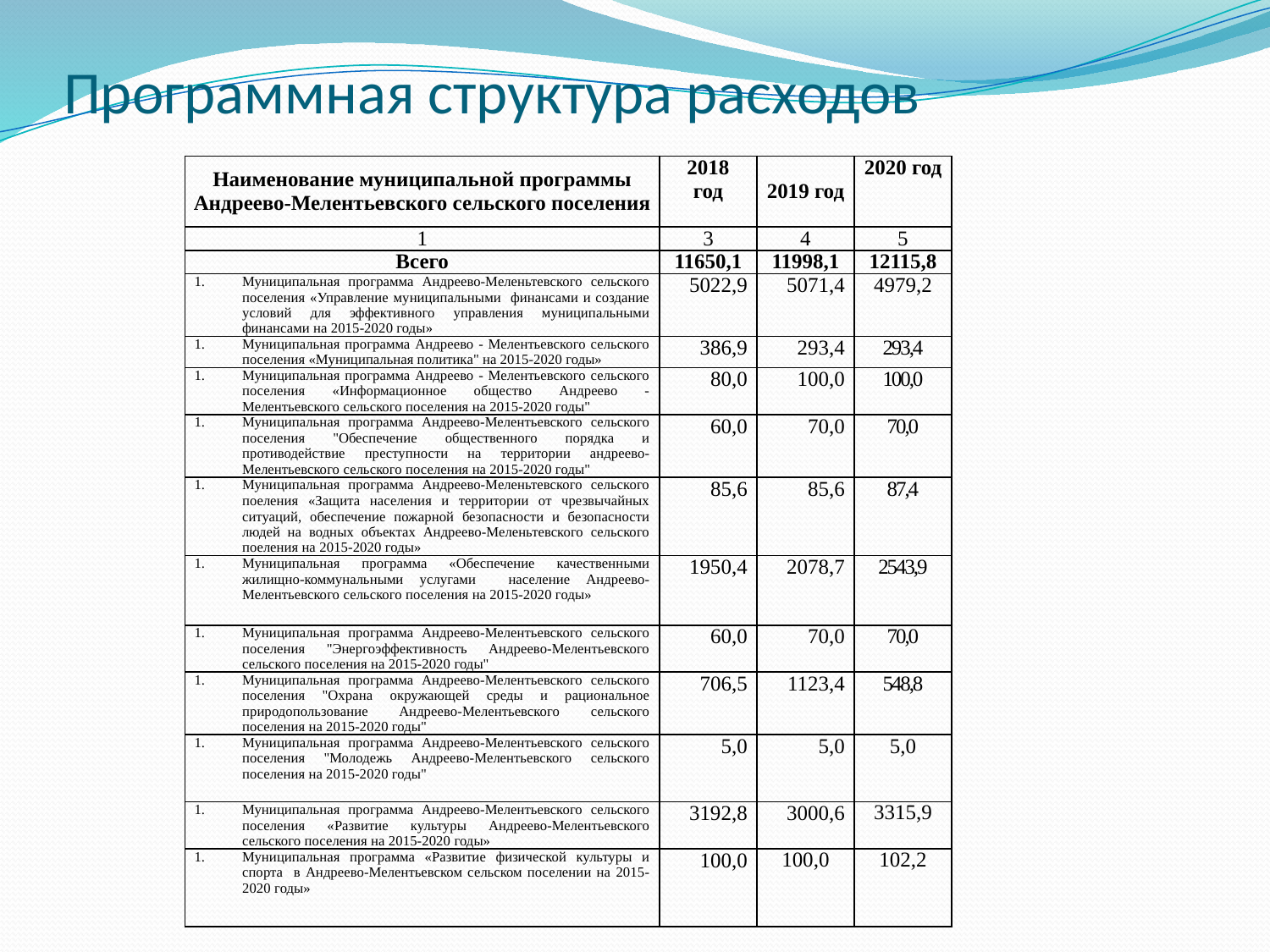

# Программная структура расходов
| Наименование муниципальной программы Андреево-Мелентьевского сельского поселения | 2018 год | 2019 год | 2020 год |
| --- | --- | --- | --- |
| 1 | 3 | 4 | 5 |
| Всего | 11650,1 | 11998,1 | 12115,8 |
| Муниципальная программа Андреево-Меленьтевского сельского поселения «Управление муниципальными финансами и создание условий для эффективного управления муниципальными финансами на 2015-2020 годы» | 5022,9 | 5071,4 | 4979,2 |
| Муниципальная программа Андреево - Мелентьевского сельского поселения «Муниципальная политика" на 2015-2020 годы» | 386,9 | 293,4 | 293,4 |
| Муниципальная программа Андреево - Мелентьевского сельского поселения «Информационное общество Андреево - Мелентьевского сельского поселения на 2015-2020 годы" | 80,0 | 100,0 | 100,0 |
| Муниципальная программа Андреево-Мелентьевского сельского поселения "Обеспечение общественного порядка и противодействие преступности на территории андреево-Мелентьевского сельского поселения на 2015-2020 годы" | 60,0 | 70,0 | 70,0 |
| Муниципальная программа Андреево-Меленьтевского сельского поеления «Защита населения и территории от чрезвычайных ситуаций, обеспечение пожарной безопасности и безопасности людей на водных объектах Андреево-Меленьтевского сельского поеления на 2015-2020 годы» | 85,6 | 85,6 | 87,4 |
| Муниципальная программа «Обеспечение качественными жилищно-коммунальными услугами население Андреево-Мелентьевского сельского поселения на 2015-2020 годы» | 1950,4 | 2078,7 | 2543,9 |
| Муниципальная программа Андреево-Мелентьевского сельского поселения "Энергоэффективность Андреево-Мелентьевского сельского поселения на 2015-2020 годы" | 60,0 | 70,0 | 70,0 |
| Муниципальная программа Андреево-Мелентьевского сельского поселения "Охрана окружающей среды и рациональное природопользование Андреево-Мелентьевского сельского поселения на 2015-2020 годы" | 706,5 | 1123,4 | 548,8 |
| Муниципальная программа Андреево-Мелентьевского сельского поселения "Молодежь Андреево-Мелентьевского сельского поселения на 2015-2020 годы" | 5,0 | 5,0 | 5,0 |
| Муниципальная программа Андреево-Мелентьевского сельского поселения «Развитие культуры Андреево-Мелентьевского сельского поселения на 2015-2020 годы» | 3192,8 | 3000,6 | 3315,9 |
| Муниципальная программа «Развитие физической культуры и спорта в Андреево-Мелентьевском сельском поселении на 2015-2020 годы» | 100,0 | 100,0 | 102,2 |